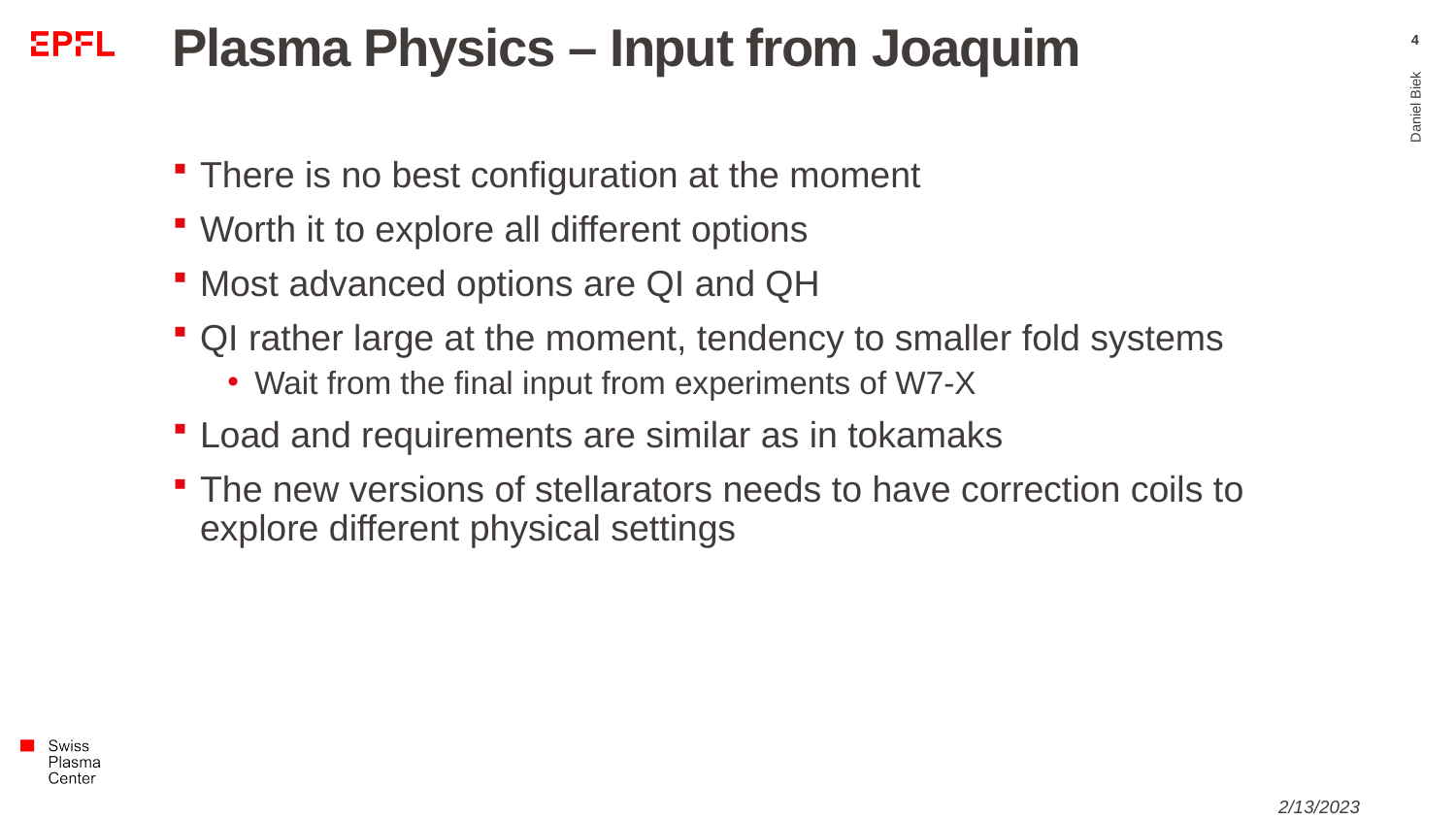

# Plasma Physics – Input from Joaquim
4
There is no best configuration at the moment
Worth it to explore all different options
Most advanced options are QI and QH
QI rather large at the moment, tendency to smaller fold systems
Wait from the final input from experiments of W7-X
Load and requirements are similar as in tokamaks
The new versions of stellarators needs to have correction coils to explore different physical settings

Daniel Biek
2/13/2023